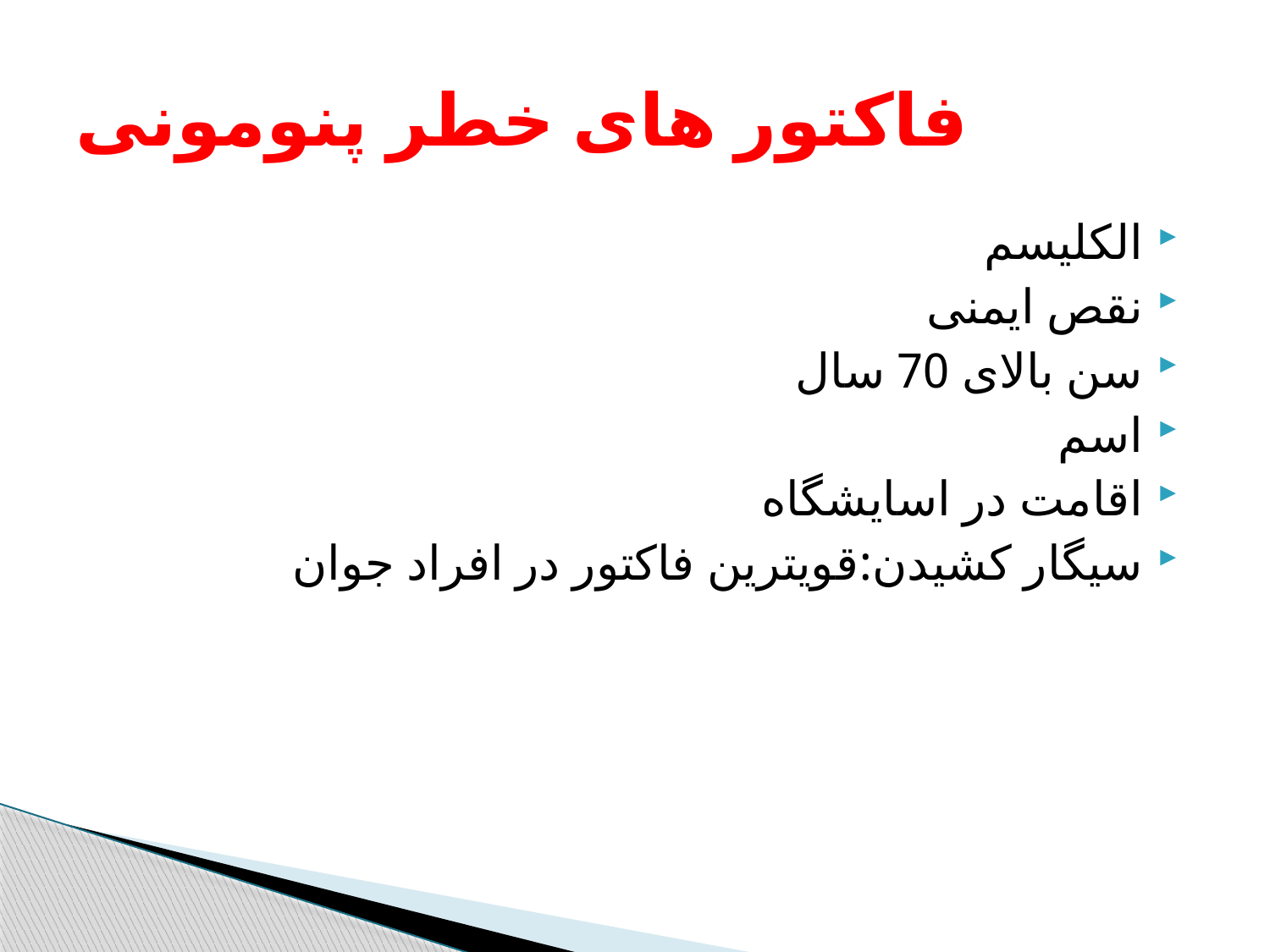

# فاکتور های خطر پنومونی
الکلیسم
نقص ایمنی
سن بالای 70 سال
اسم
اقامت در اسایشگاه
سیگار کشیدن:قویترین فاکتور در افراد جوان